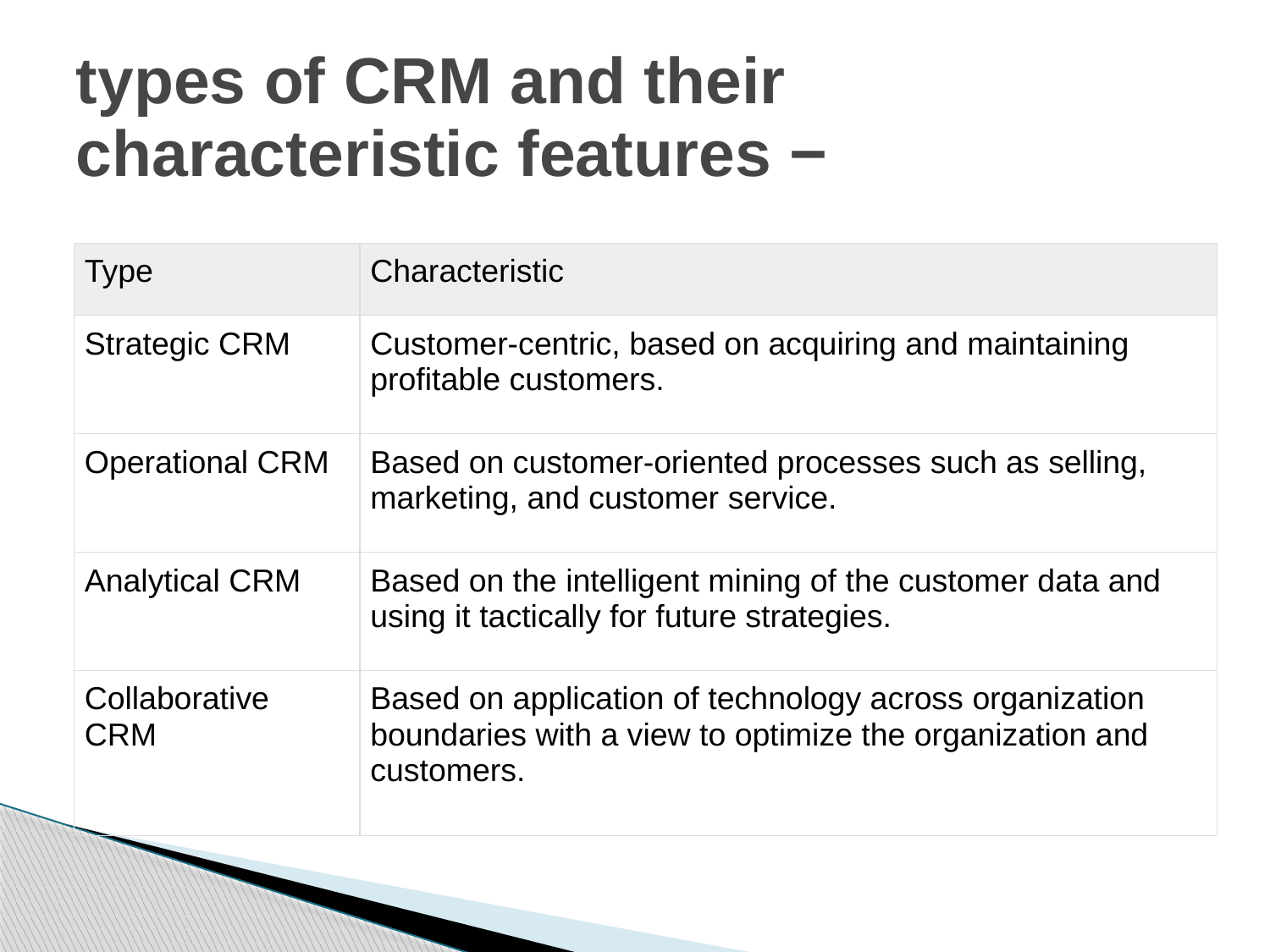

# types of CRM and their characteristic features −
| Type | Characteristic |
| --- | --- |
| Strategic CRM | Customer-centric, based on acquiring and maintaining profitable customers. |
| Operational CRM | Based on customer-oriented processes such as selling, marketing, and customer service. |
| Analytical CRM | Based on the intelligent mining of the customer data and using it tactically for future strategies. |
| Collaborative CRM | Based on application of technology across organization boundaries with a view to optimize the organization and customers. |